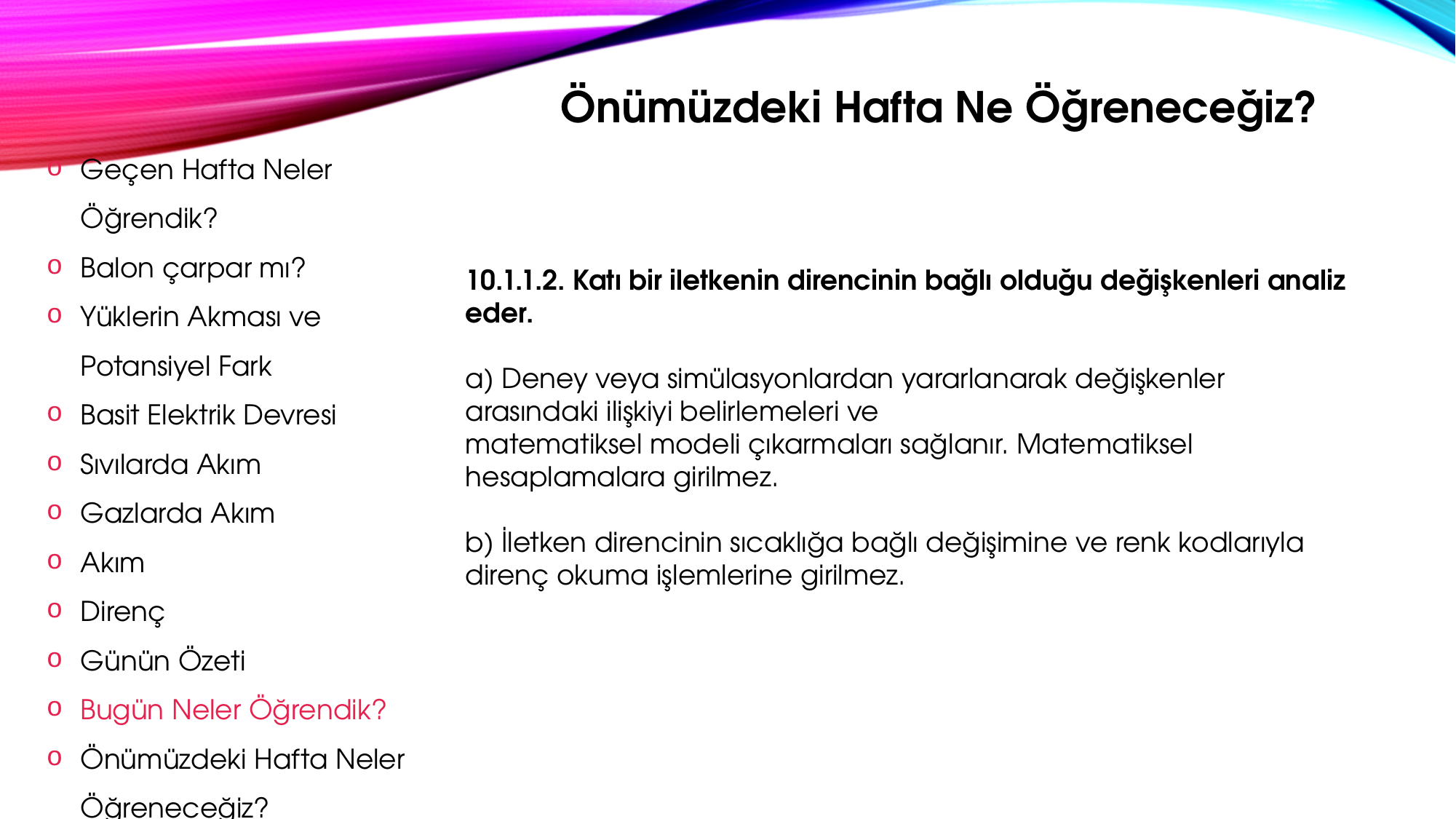

Önümüzdeki Hafta Ne Öğreneceğiz?
Geçen Hafta Neler Öğrendik?
Balon çarpar mı?
Yüklerin Akması ve Potansiyel Fark
Basit Elektrik Devresi
Sıvılarda Akım
Gazlarda Akım
Akım
Direnç
Günün Özeti
Bugün Neler Öğrendik?
Önümüzdeki Hafta Neler Öğreneceğiz?
10.1.1.2. Katı bir iletkenin direncinin bağlı olduğu değişkenleri analiz eder.

a) Deney veya simülasyonlardan yararlanarak değişkenler arasındaki ilişkiyi belirlemeleri ve
matematiksel modeli çıkarmaları sağlanır. Matematiksel hesaplamalara girilmez.

b) İletken direncinin sıcaklığa bağlı değişimine ve renk kodlarıyla direnç okuma işlemlerine girilmez.